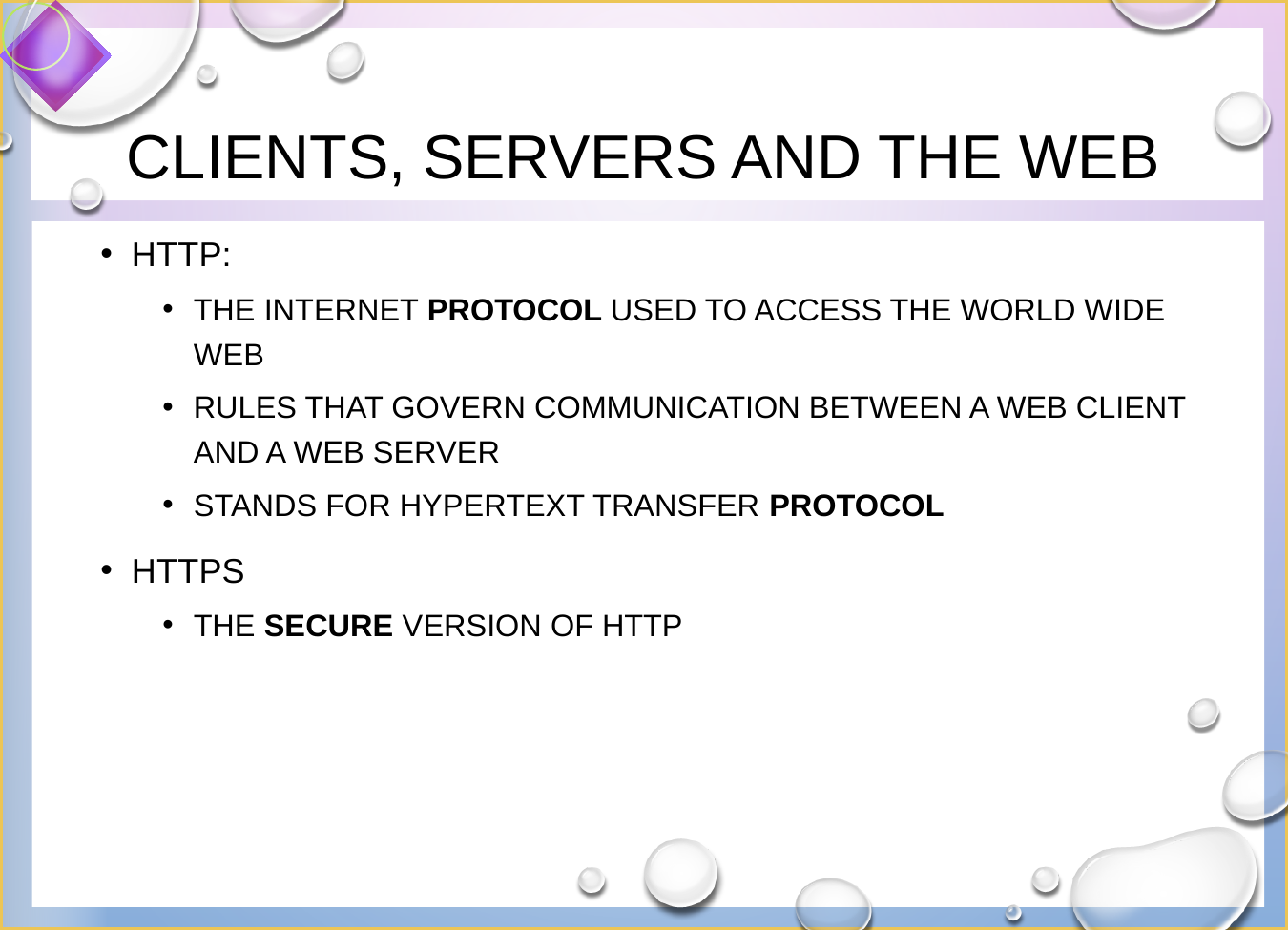

# Clients, Servers and the Web
HTTP:
The internet protocol used to access the World Wide Web
rules that govern communication between a web client and a web server
Stands for HyperText Transfer Protocol
HTTPS
The secure version of HTTP